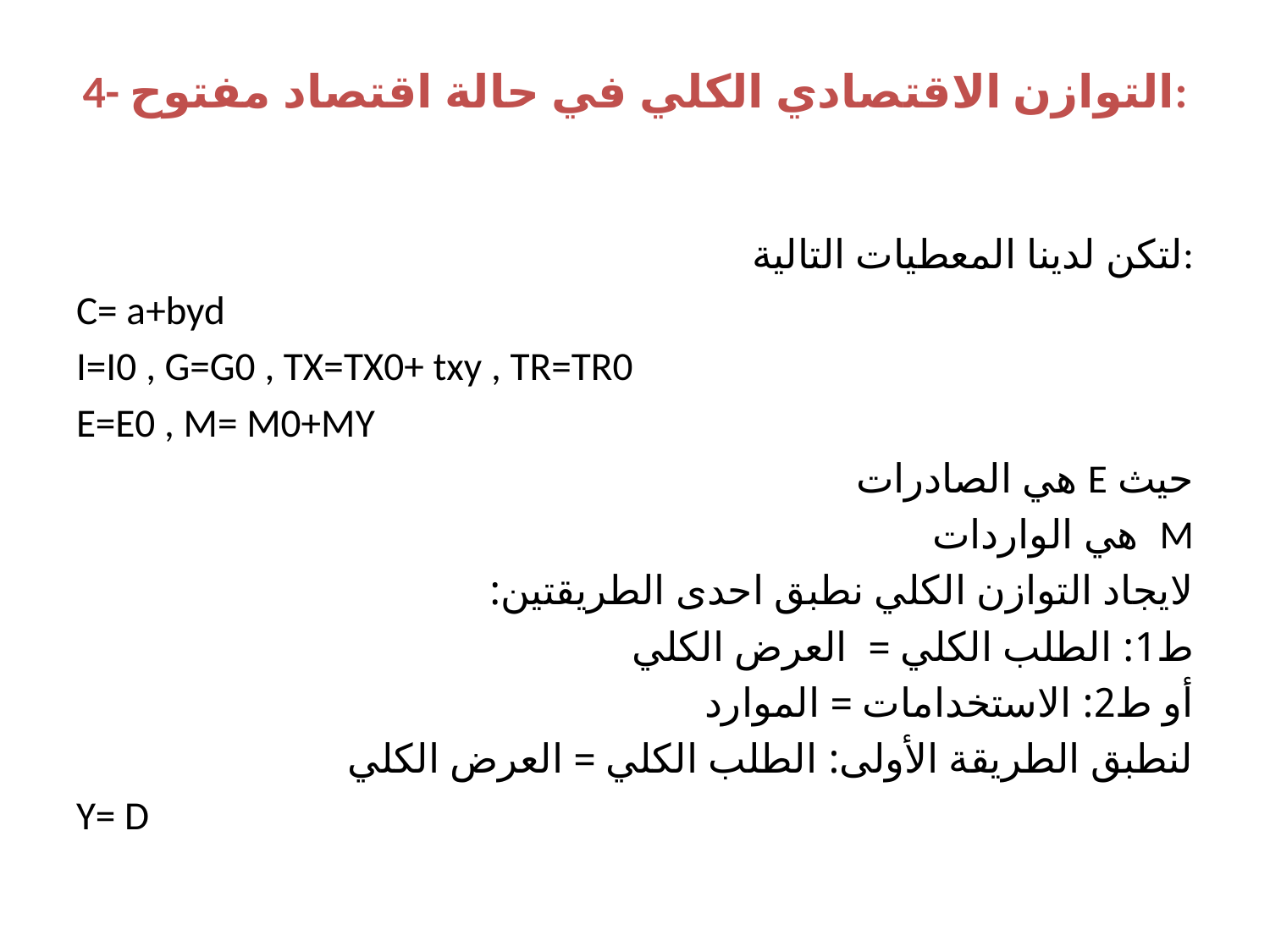

# 4- التوازن الاقتصادي الكلي في حالة اقتصاد مفتوح:
لتكن لدينا المعطيات التالية:
C= a+byd
I=I0 , G=G0 , TX=TX0+ txy , TR=TR0
E=E0 , M= M0+MY
حيث E هي الصادرات
M  هي الواردات
لايجاد التوازن الكلي نطبق احدى الطريقتين:
ط1: الطلب الكلي =  العرض الكلي
أو ط2: الاستخدامات = الموارد
لنطبق الطريقة الأولى: الطلب الكلي = العرض الكلي
Y= D